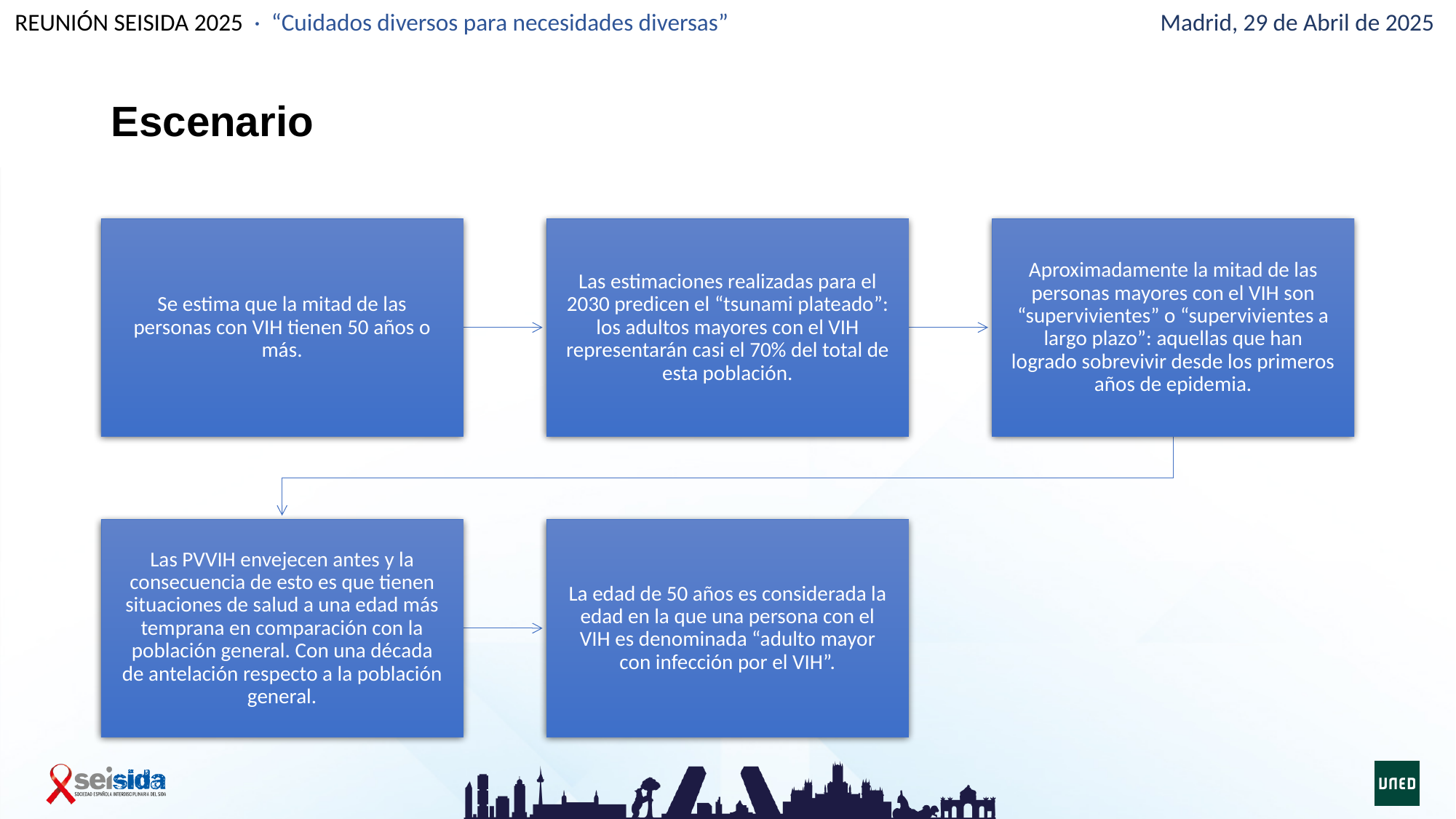

# Escenario

Se estima que la mitad de las personas con VIH tienen 50 años o más.

Las estimaciones realizadas para el 2030 predicen el “tsunami plateado”: los adultos mayores con el VIH representarán casi el 70% del total de esta población.

Aproximadamente la mitad de las personas mayores con el VIH son “supervivientes” o “supervivientes a largo plazo”: aquellas que han logrado sobrevivir desde los primeros años de epidemia.

Las PVVIH envejecen antes y la consecuencia de esto es que tienen situaciones de salud a una edad más temprana en comparación con la población general. Con una década de antelación respecto a la población general.
La edad de 50 años es considerada la edad en la que una persona con el VIH es denominada “adulto mayor con infección por el VIH”.